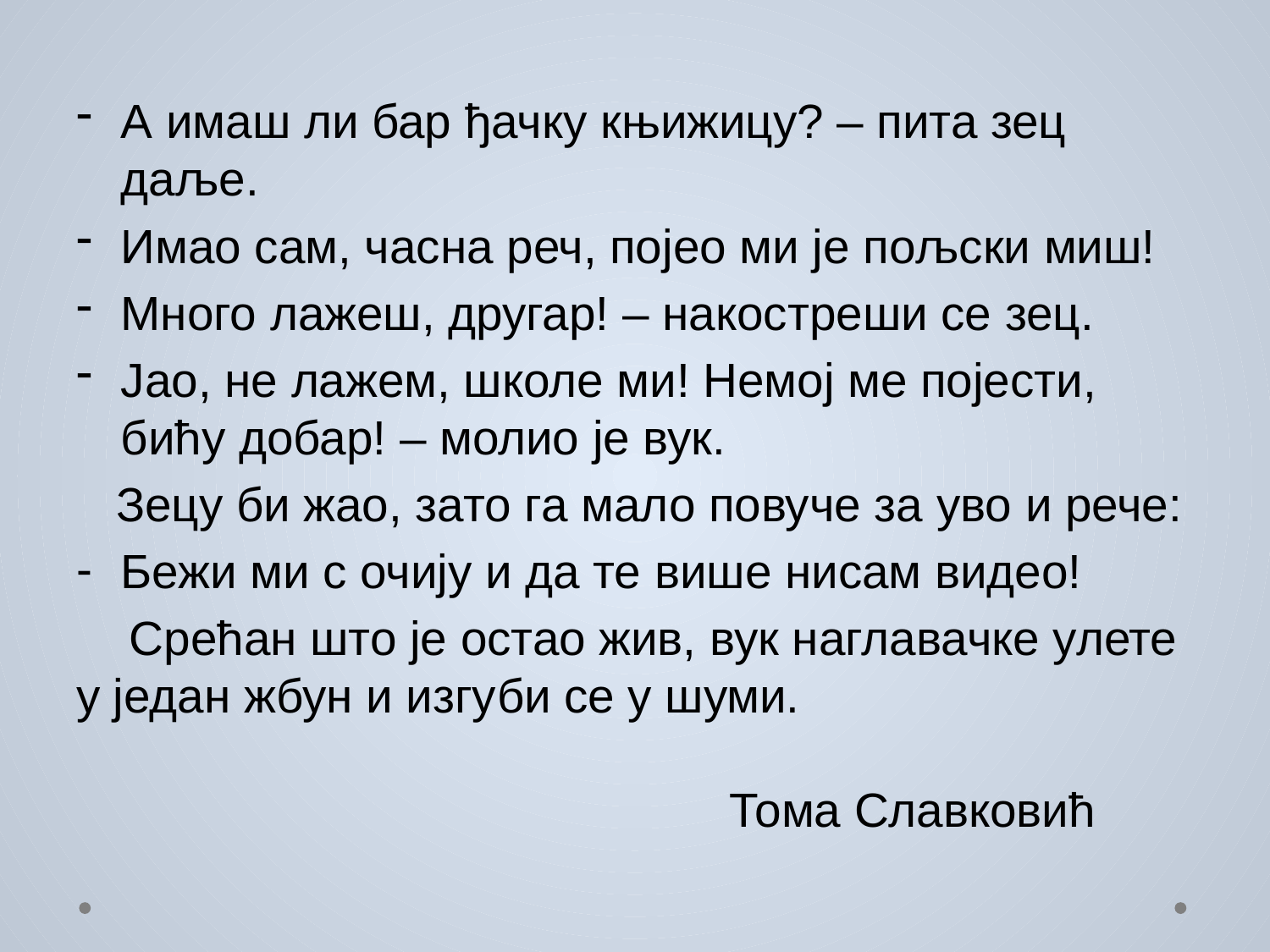

А имаш ли бар ђачку књижицу? – пита зец даље.
Имао сам, часна реч, појео ми је пољски миш!
Много лажеш, другар! – накостреши се зец.
Јао, не лажем, школе ми! Немој ме појести, бићу добар! – молио је вук.
   Зецу би жао, зато га мало повуче за уво и рече:
Бежи ми с очију и да те више нисам видео!
    Срећан што је остао жив, вук наглавачке улете у један жбун и изгуби се у шуми.

                                                 Тома Славковић